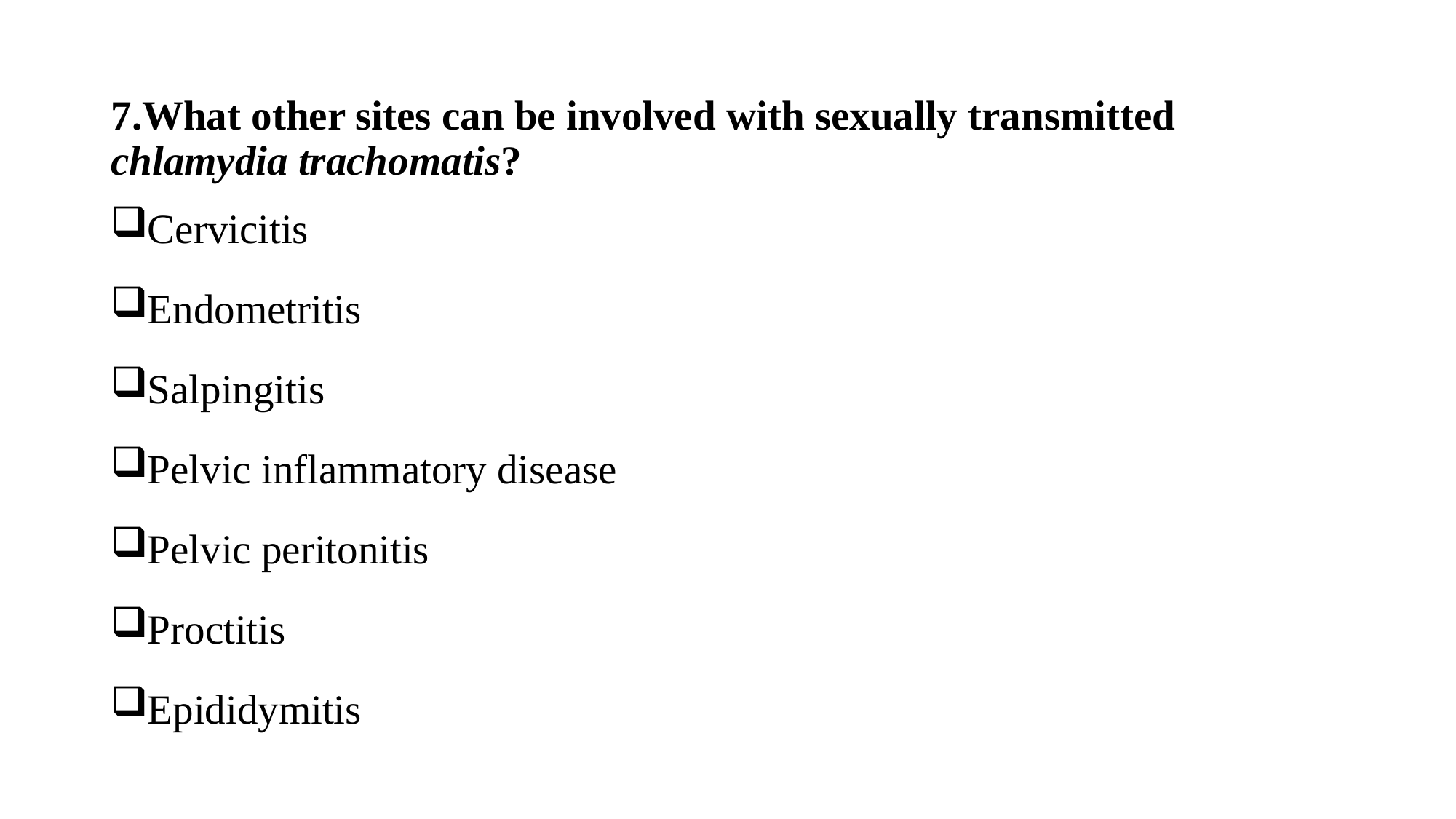

7.What other sites can be involved with sexually transmitted chlamydia trachomatis?
Cervicitis
Endometritis
Salpingitis
Pelvic inflammatory disease
Pelvic peritonitis
Proctitis
Epididymitis